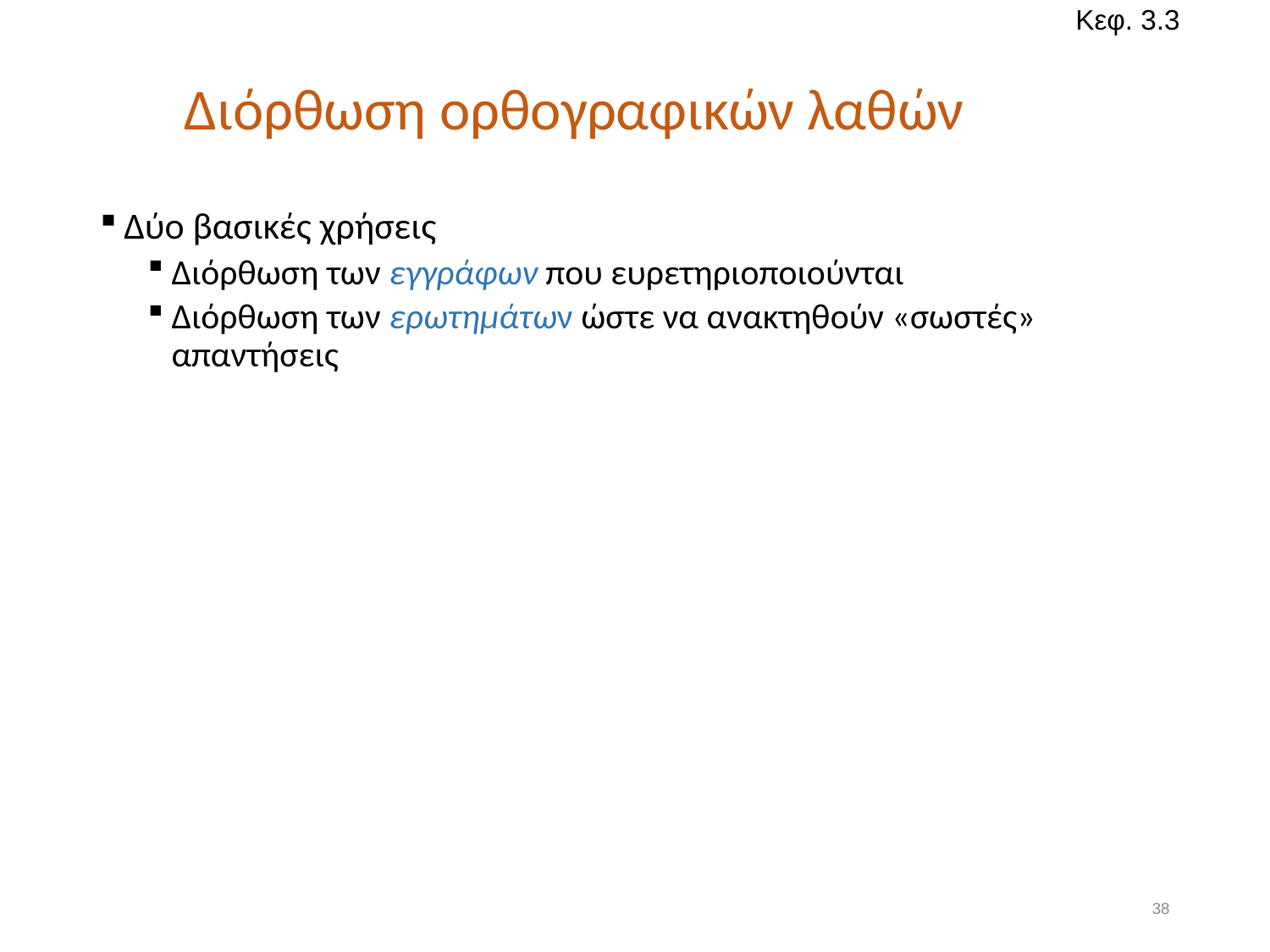

Κεφ. 3.3
# Διόρθωση ορθογραφικών λαθών
Δύο βασικές χρήσεις
Διόρθωση των εγγράφων που ευρετηριοποιούνται
Διόρθωση των ερωτημάτων ώστε να ανακτηθούν «σωστές» απαντήσεις

38